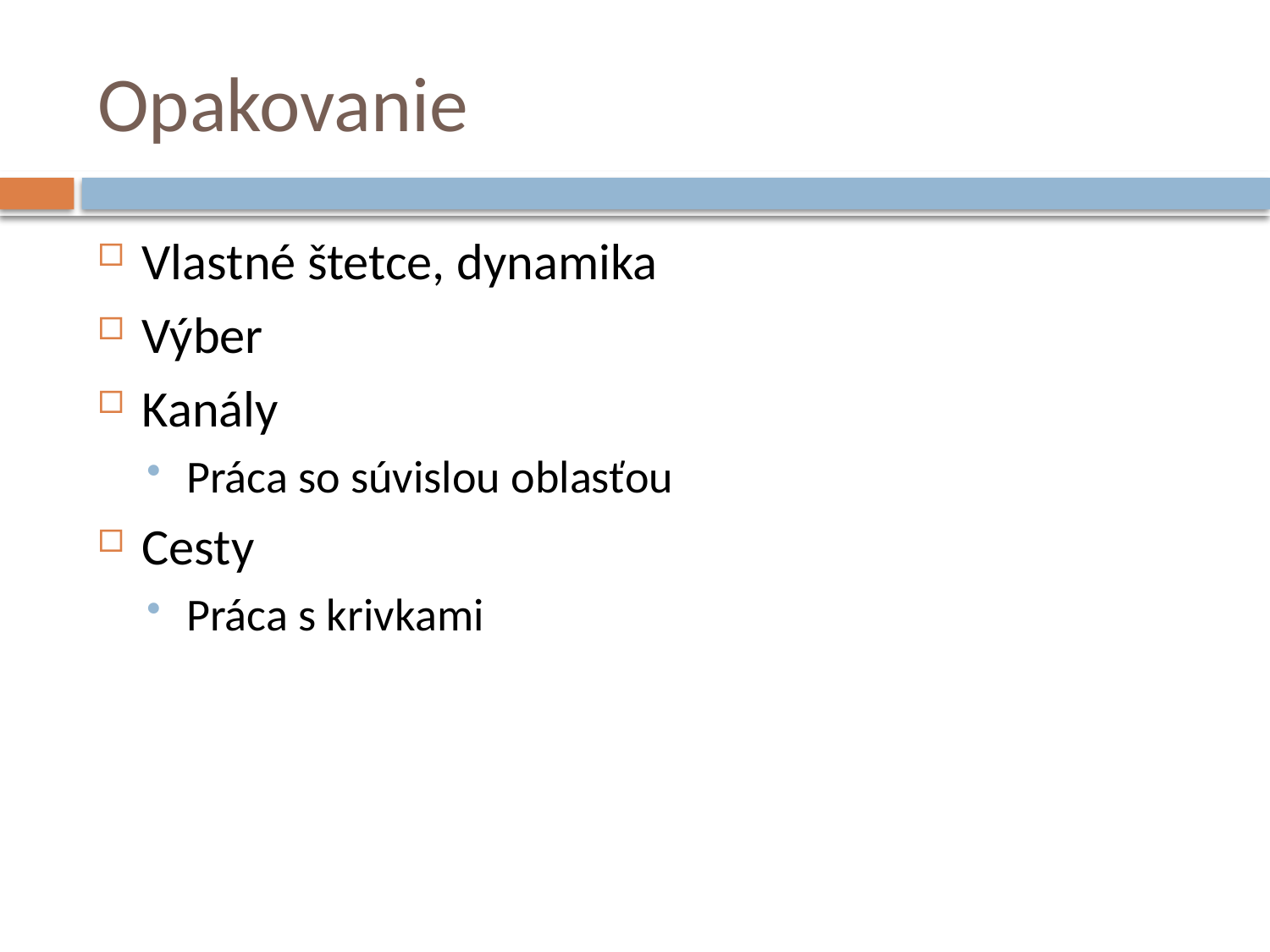

# Opakovanie
Vlastné štetce, dynamika
Výber
Kanály
Práca so súvislou oblasťou
Cesty
Práca s krivkami